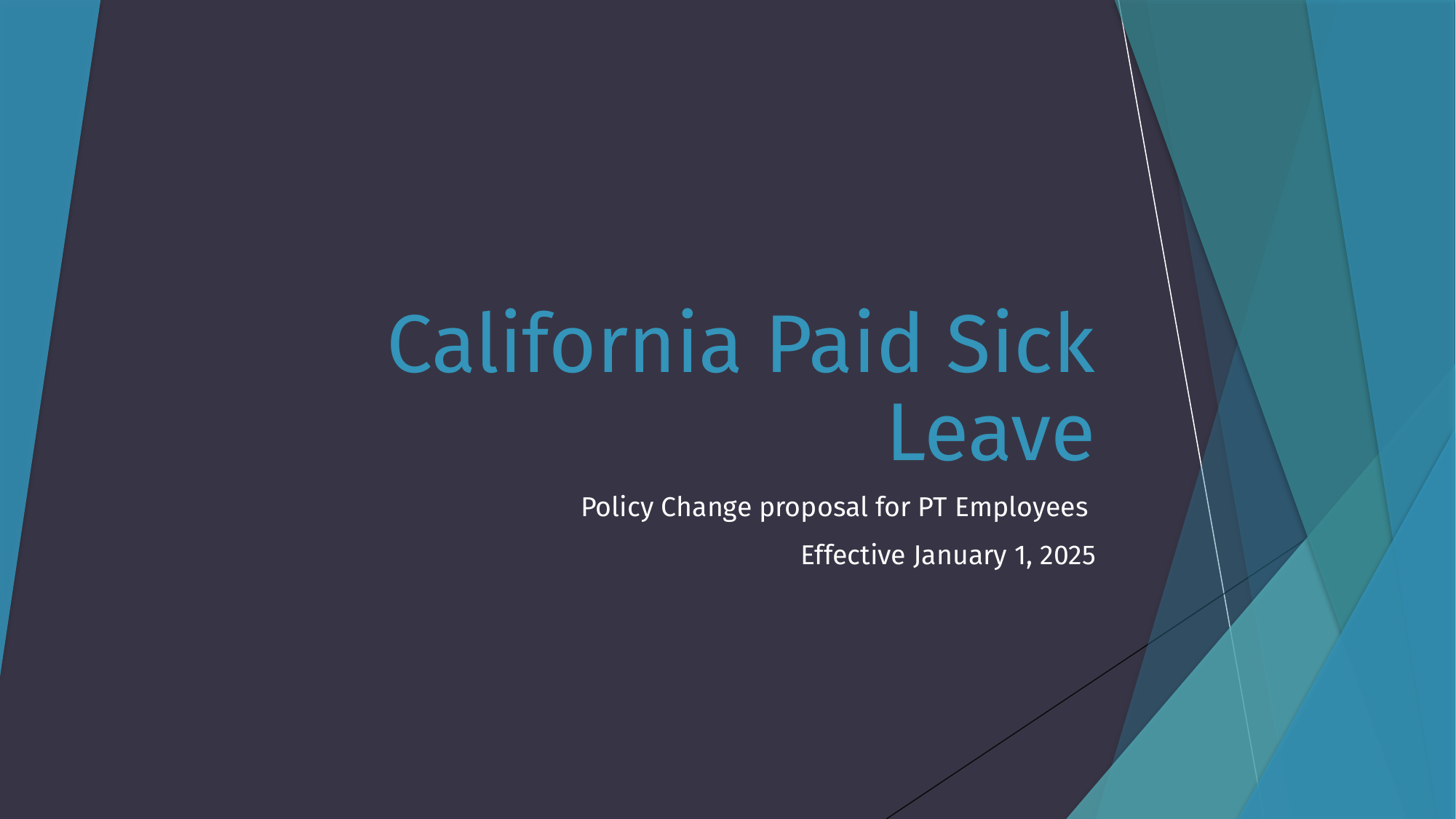

# California Paid Sick Leave
Policy Change proposal for PT Employees
Effective January 1, 2025